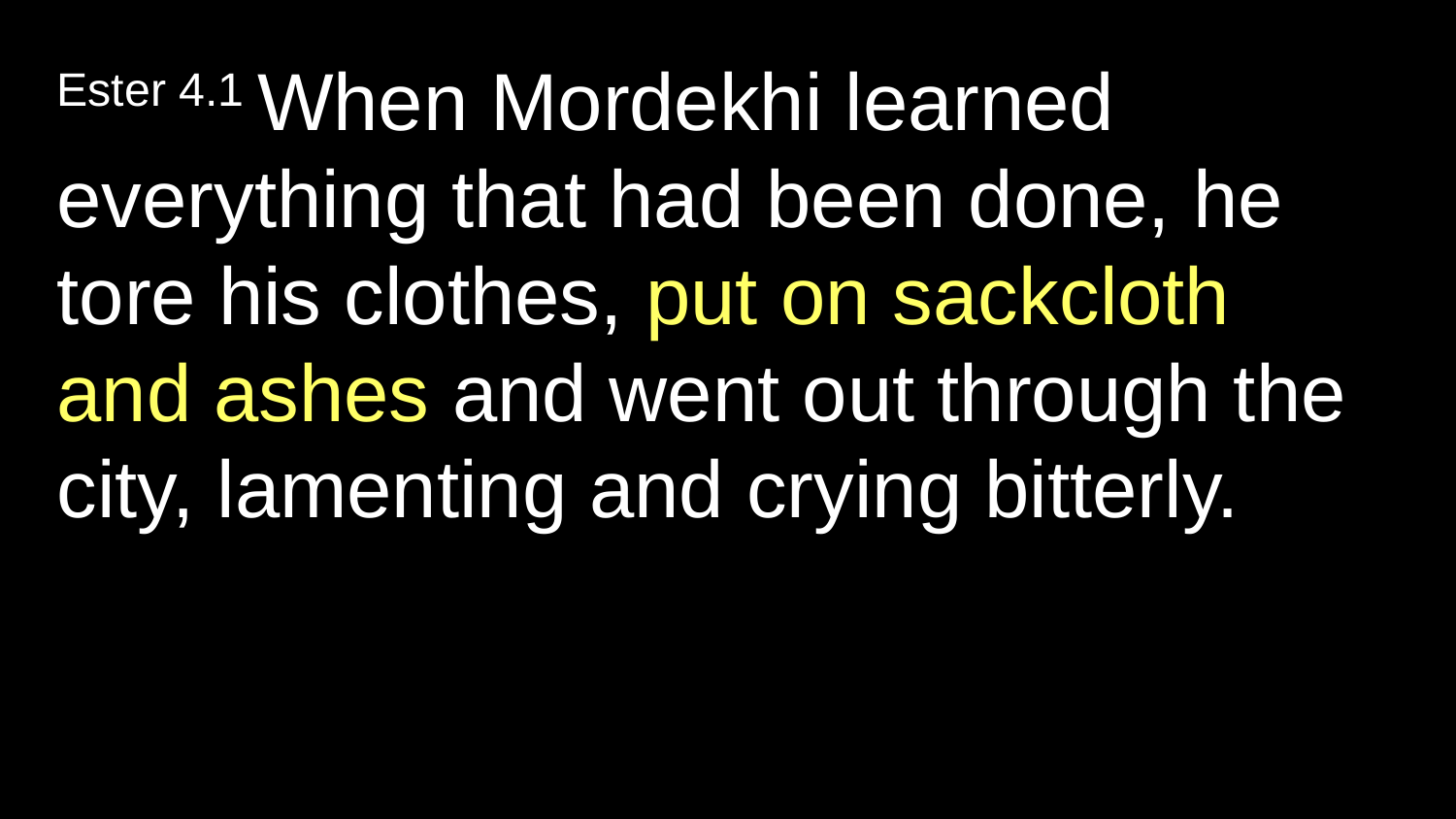

Ester 4.1 When Mordekhi learned everything that had been done, he tore his clothes, put on sackcloth and ashes and went out through the city, lamenting and crying bitterly.